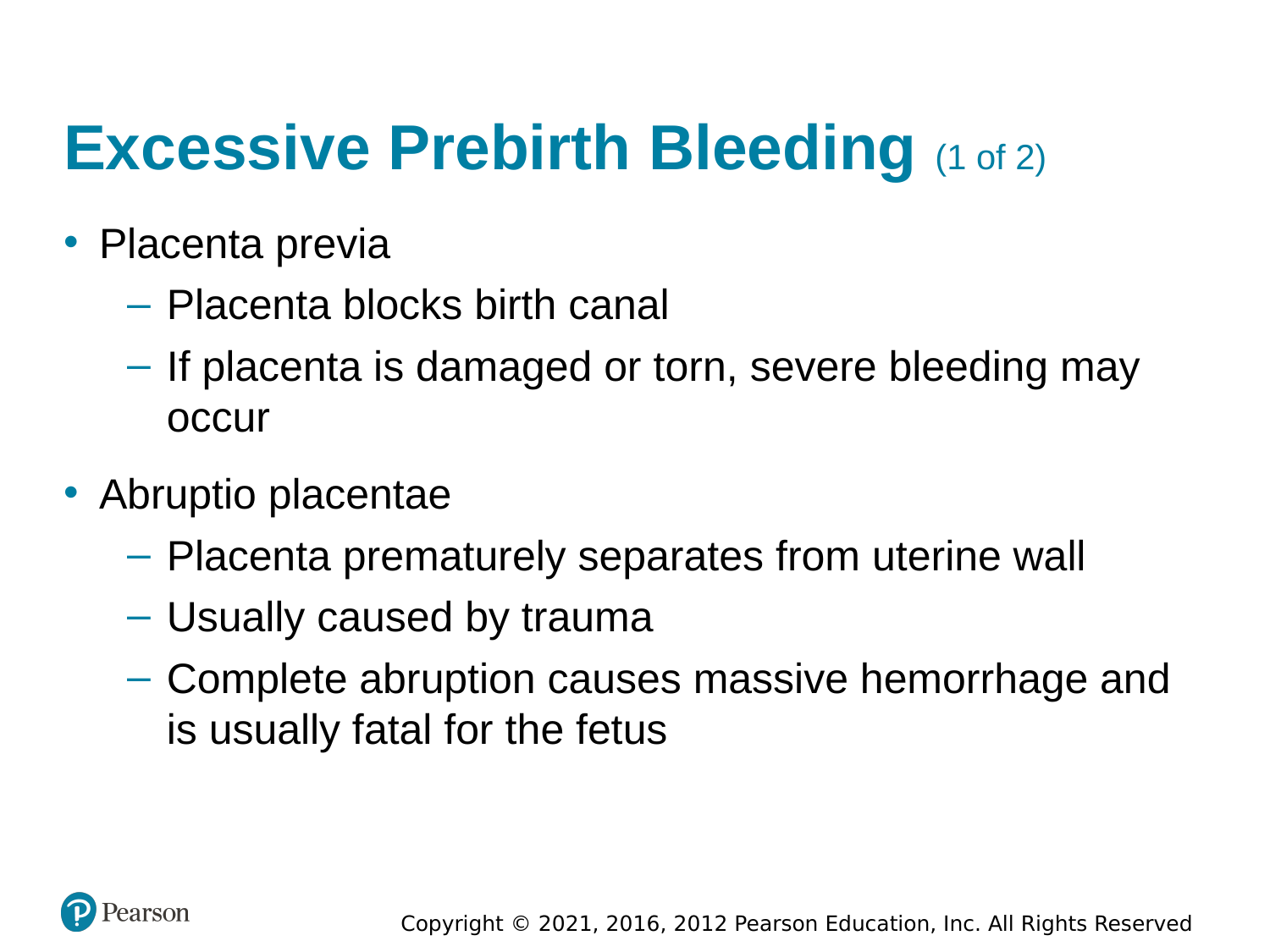

# Excessive Prebirth Bleeding (1 of 2)
Placenta previa
Placenta blocks birth canal
If placenta is damaged or torn, severe bleeding may occur
Abruptio placentae
Placenta prematurely separates from uterine wall
Usually caused by trauma
Complete abruption causes massive hemorrhage and is usually fatal for the fetus